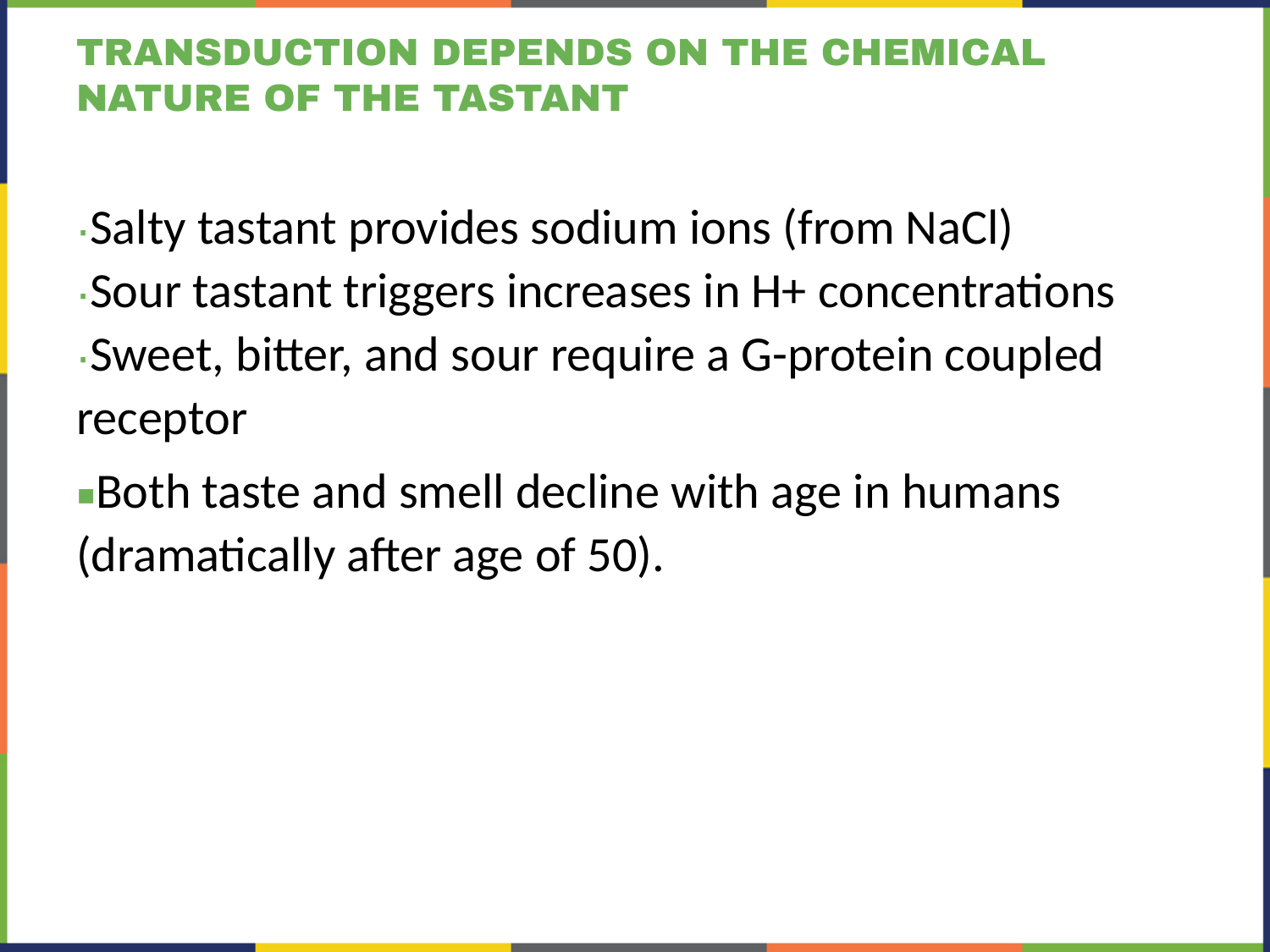

# TRANSDUCTION DEPENDS ON THE CHEMICAL NATURE OF THE TASTANT
Salty tastant provides sodium ions (from NaCl)
Sour tastant triggers increases in H+ concentrations
Sweet, bitter, and sour require a G-protein coupled receptor
Both taste and smell decline with age in humans (dramatically after age of 50).